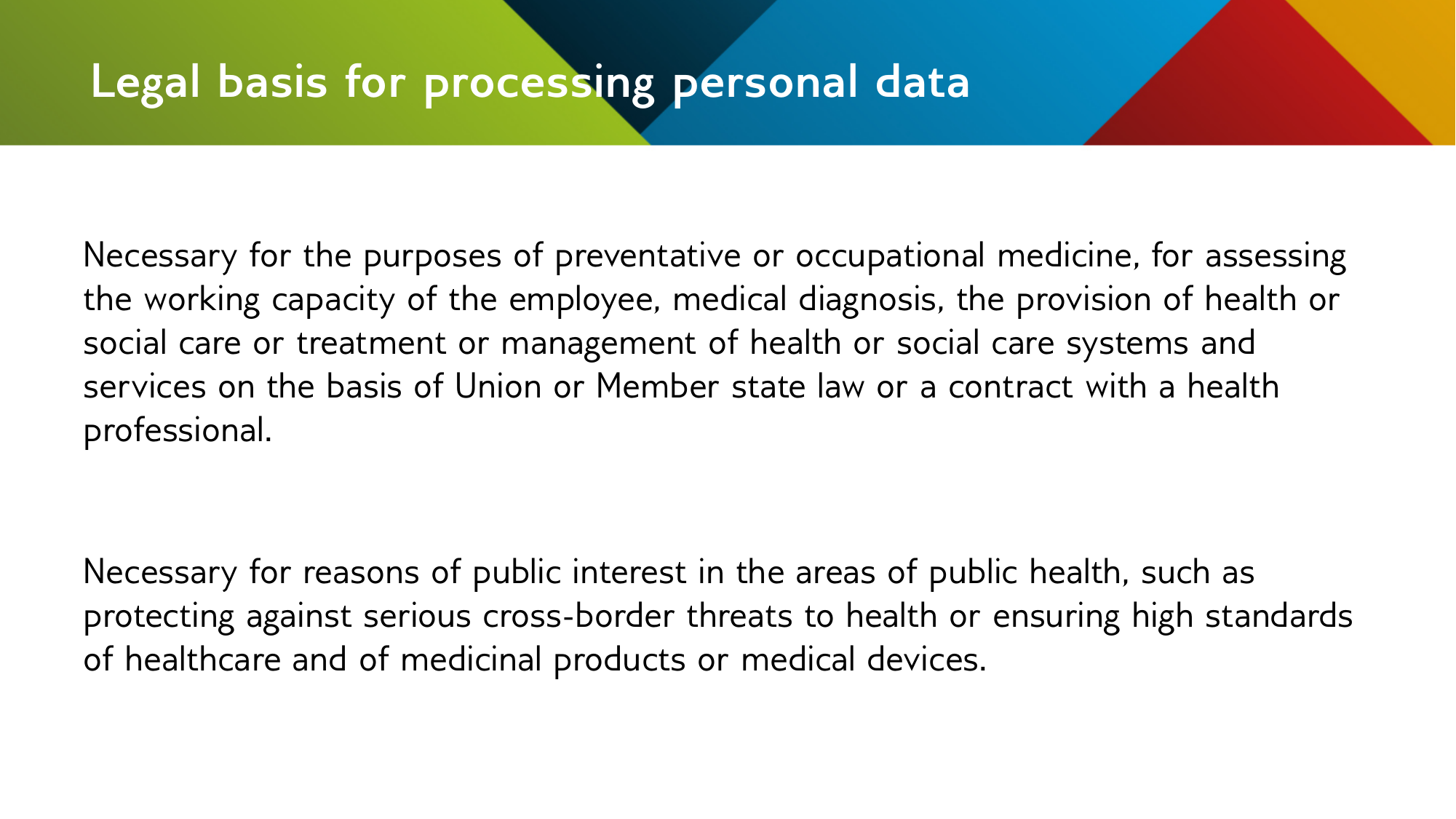

# Legal basis for processing personal data

Necessary for the purposes of preventative or occupational medicine, for assessing the working capacity of the employee, medical diagnosis, the provision of health or social care or treatment or management of health or social care systems and services on the basis of Union or Member state law or a contract with a health professional.

Necessary for reasons of public interest in the areas of public health, such as protecting against serious cross-border threats to health or ensuring high standards of healthcare and of medicinal products or medical devices.